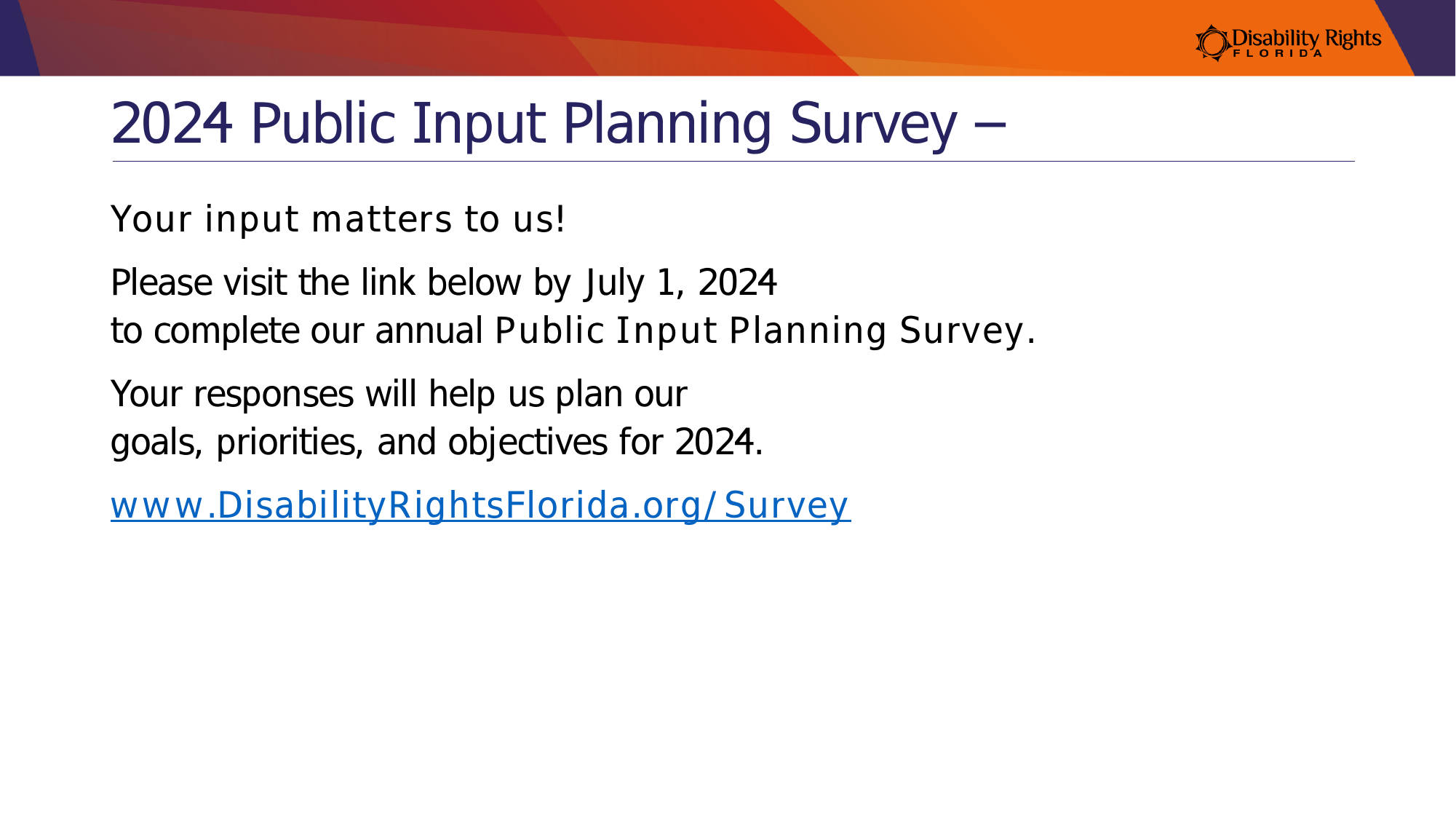

# 2024 Public Input Planning Survey –
Your input matters to us!
Please visit the link below by July 1, 2024
to complete our annual Public Input Planning Survey.
Your responses will help us plan our
goals, priorities, and objectives for 2024.
www.DisabilityRightsFlorida.org/Survey